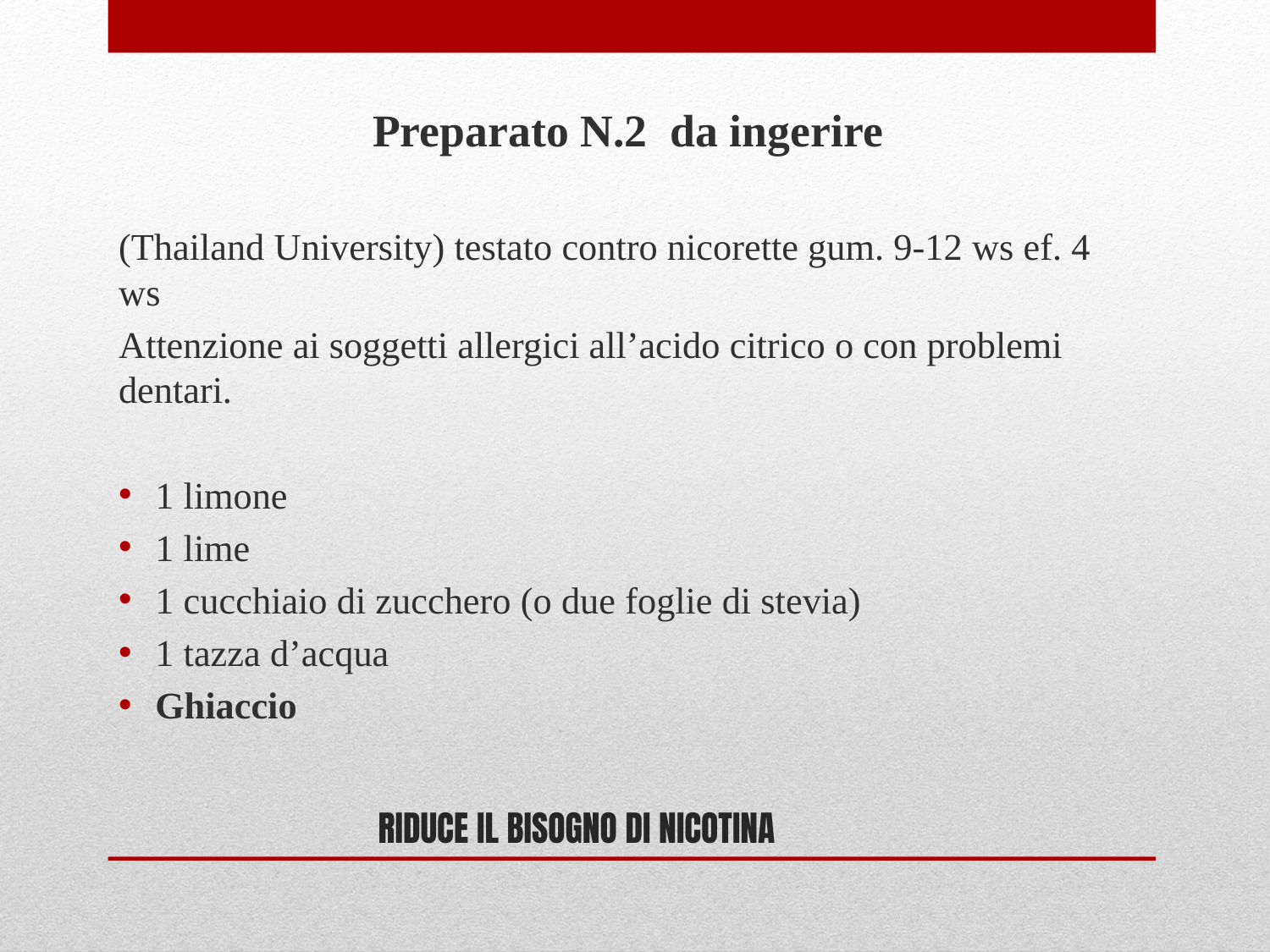

Preparato N.2  da ingerire

(Thailand University) testato contro nicorette gum. 9-12 ws ef. 4 ws
Attenzione ai soggetti allergici all’acido citrico o con problemi dentari.

1 limone
1 lime
1 cucchiaio di zucchero (o due foglie di stevia)
1 tazza d’acqua
Ghiaccio

# RIDUCE IL BISOGNO DI NICOTINA